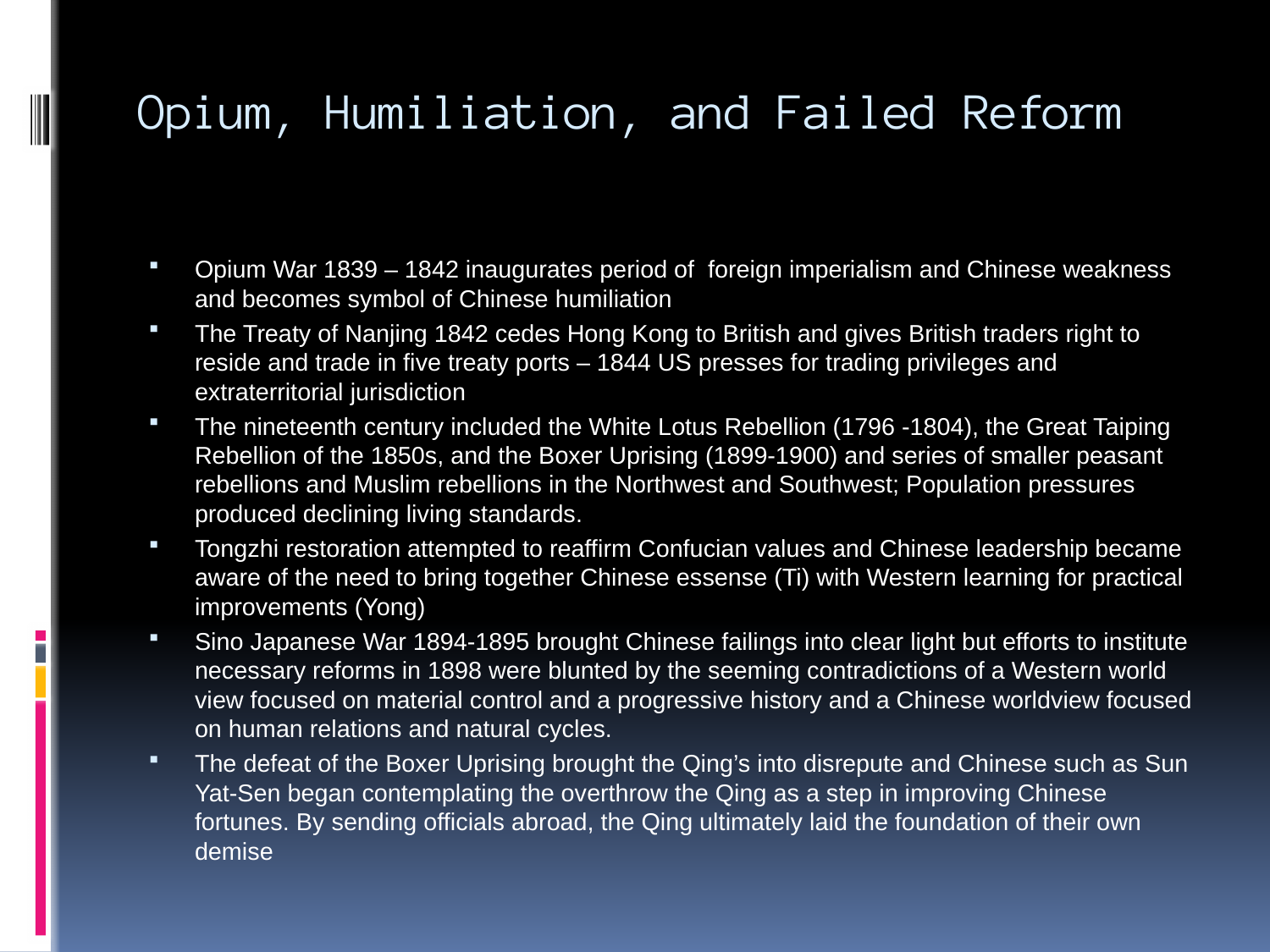

# Opium, Humiliation, and Failed Reform
Opium War 1839 – 1842 inaugurates period of  foreign imperialism and Chinese weakness and becomes symbol of Chinese humiliation
The Treaty of Nanjing 1842 cedes Hong Kong to British and gives British traders right to reside and trade in five treaty ports – 1844 US presses for trading privileges and extraterritorial jurisdiction
The nineteenth century included the White Lotus Rebellion (1796 -1804), the Great Taiping Rebellion of the 1850s, and the Boxer Uprising (1899-1900) and series of smaller peasant rebellions and Muslim rebellions in the Northwest and Southwest; Population pressures produced declining living standards.
Tongzhi restoration attempted to reaffirm Confucian values and Chinese leadership became aware of the need to bring together Chinese essense (Ti) with Western learning for practical improvements (Yong)
Sino Japanese War 1894-1895 brought Chinese failings into clear light but efforts to institute necessary reforms in 1898 were blunted by the seeming contradictions of a Western world view focused on material control and a progressive history and a Chinese worldview focused on human relations and natural cycles.
The defeat of the Boxer Uprising brought the Qing’s into disrepute and Chinese such as Sun Yat-Sen began contemplating the overthrow the Qing as a step in improving Chinese fortunes. By sending officials abroad, the Qing ultimately laid the foundation of their own demise